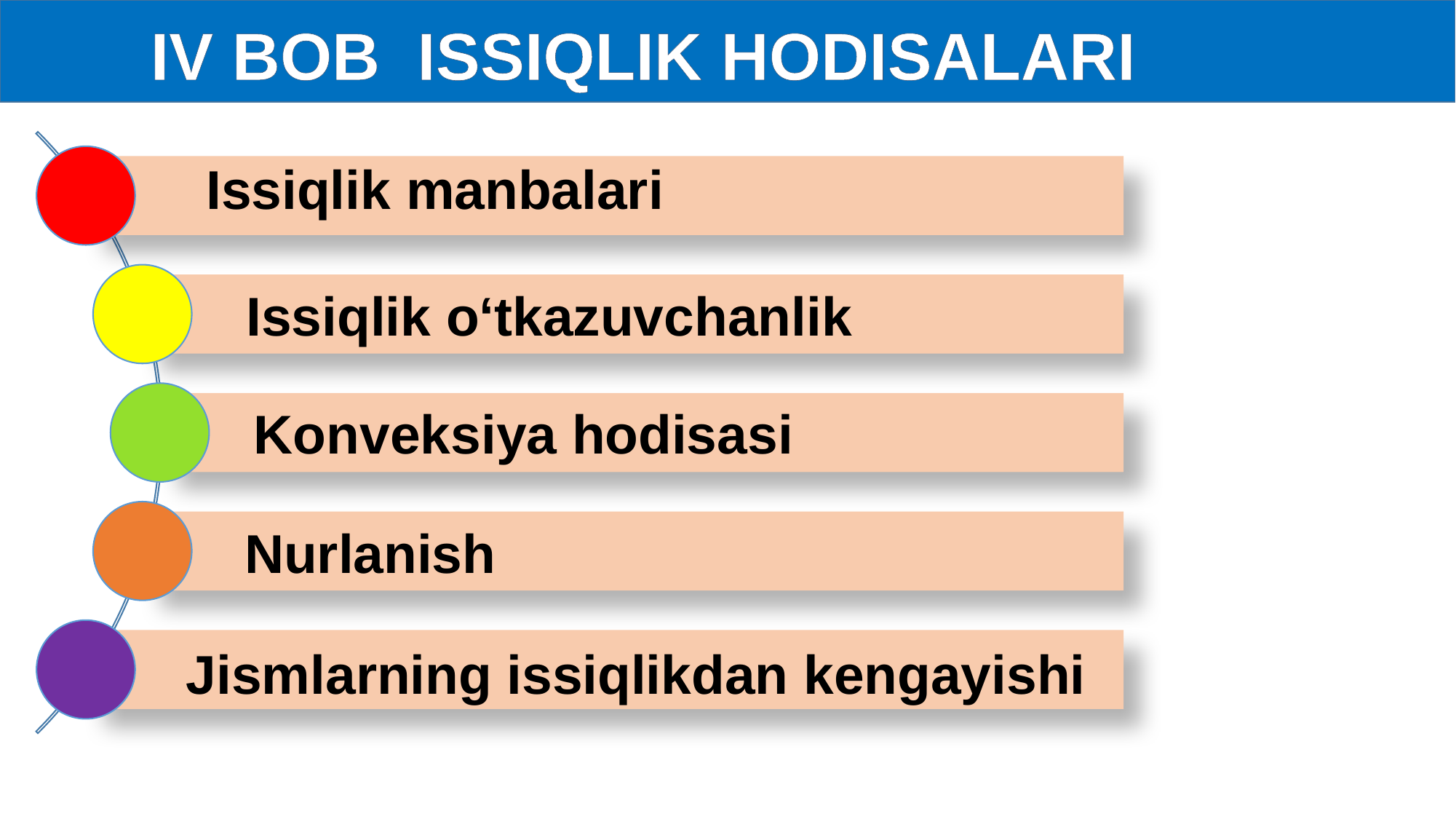

IV BOB  ISSIQLIK HODISALARI

Issiqlik manbalari
Issiqlik o‘tkazuvchanlik
Konveksiya hodisasi
Nurlanish
Jismlarning issiqlikdan kengayishi